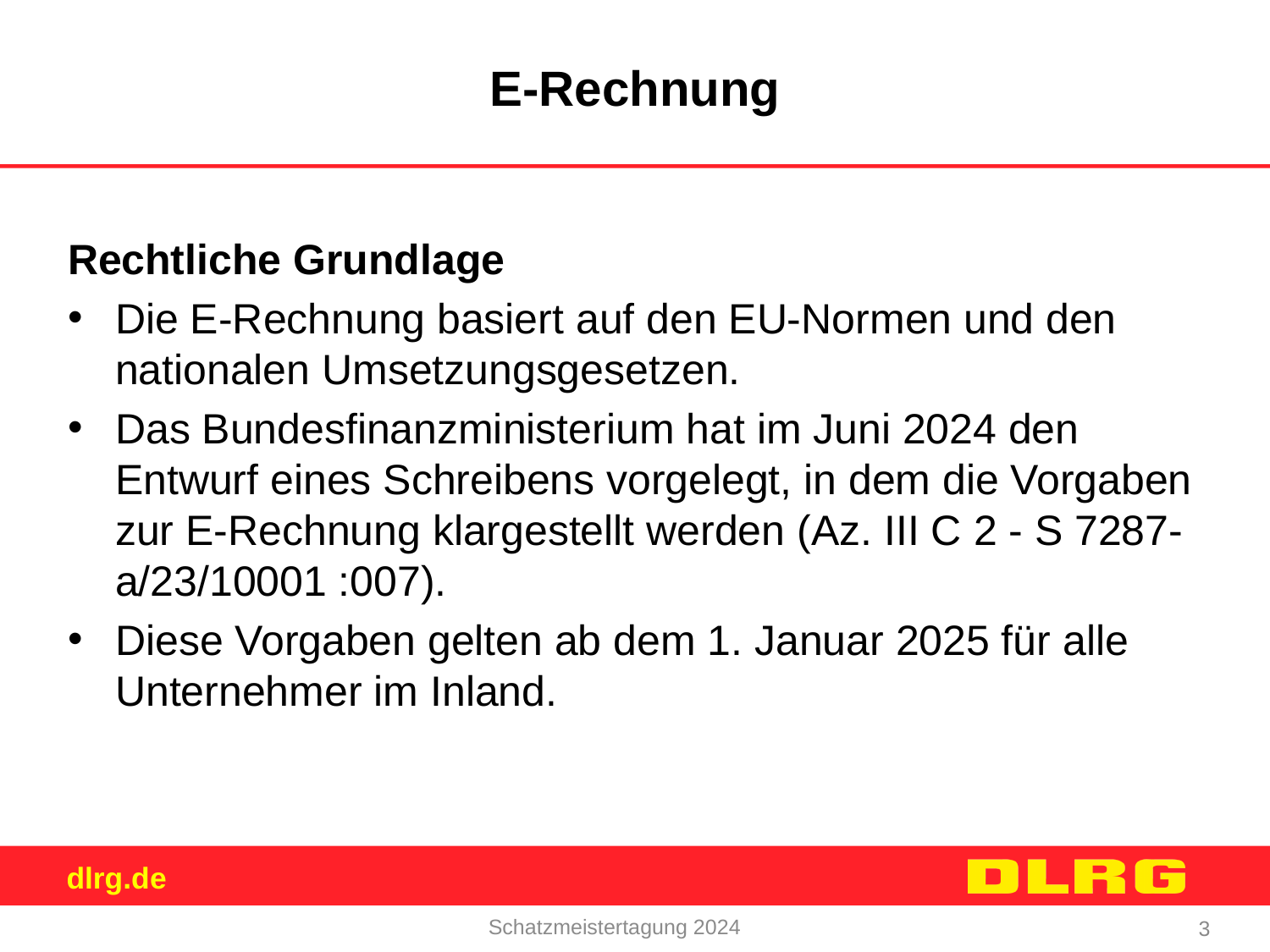

E-Rechnung
Rechtliche Grundlage
Die E-Rechnung basiert auf den EU-Normen und den nationalen Umsetzungsgesetzen.
Das Bundesfinanzministerium hat im Juni 2024 den Entwurf eines Schreibens vorgelegt, in dem die Vorgaben zur E-Rechnung klargestellt werden (Az. III C 2 - S 7287-a/23/10001 :007).
Diese Vorgaben gelten ab dem 1. Januar 2025 für alle Unternehmer im Inland.

Schatzmeistertagung 2024
3